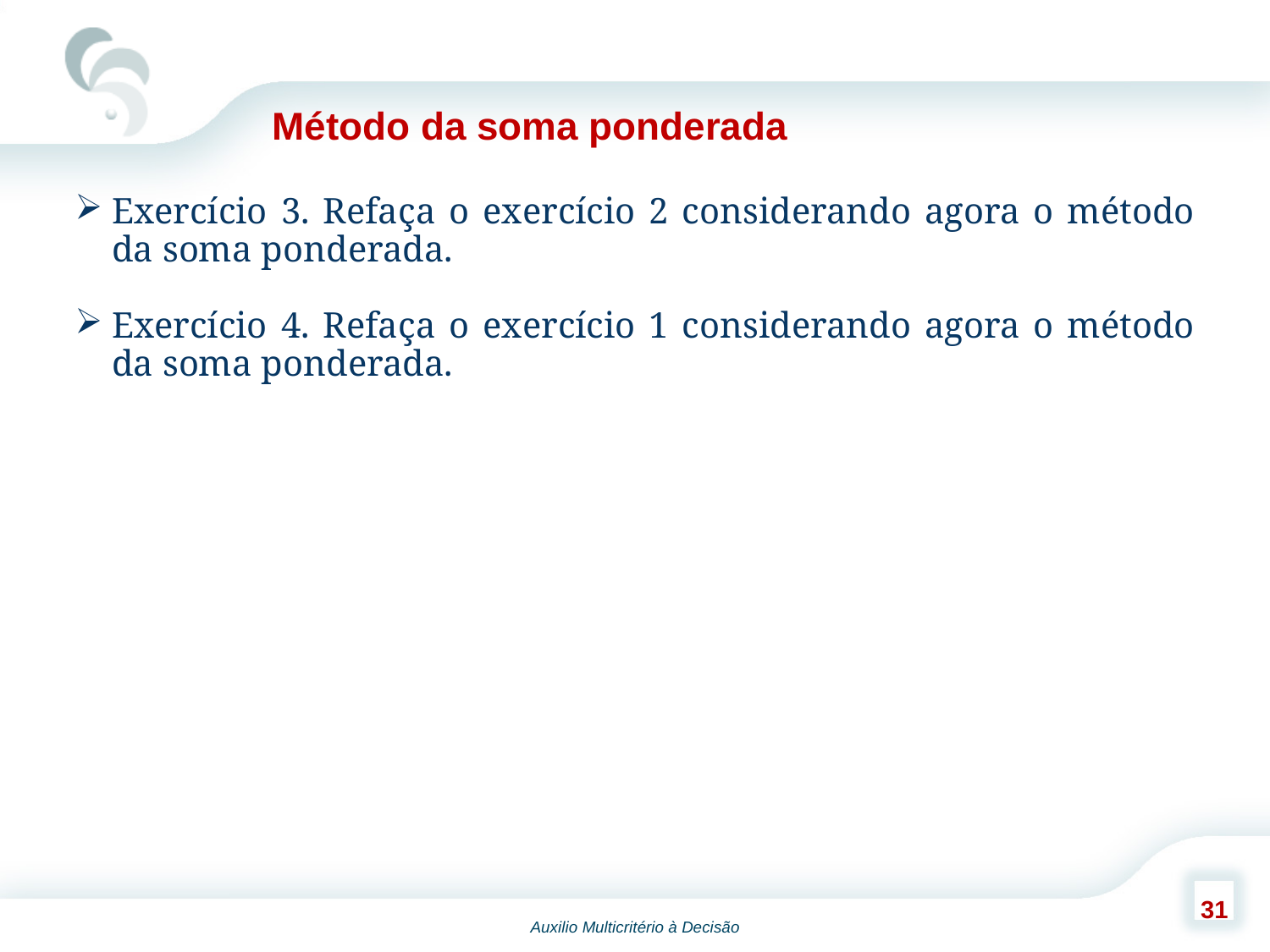

Método da soma ponderada
Exercício 3. Refaça o exercício 2 considerando agora o método da soma ponderada.

Exercício 4. Refaça o exercício 1 considerando agora o método da soma ponderada.